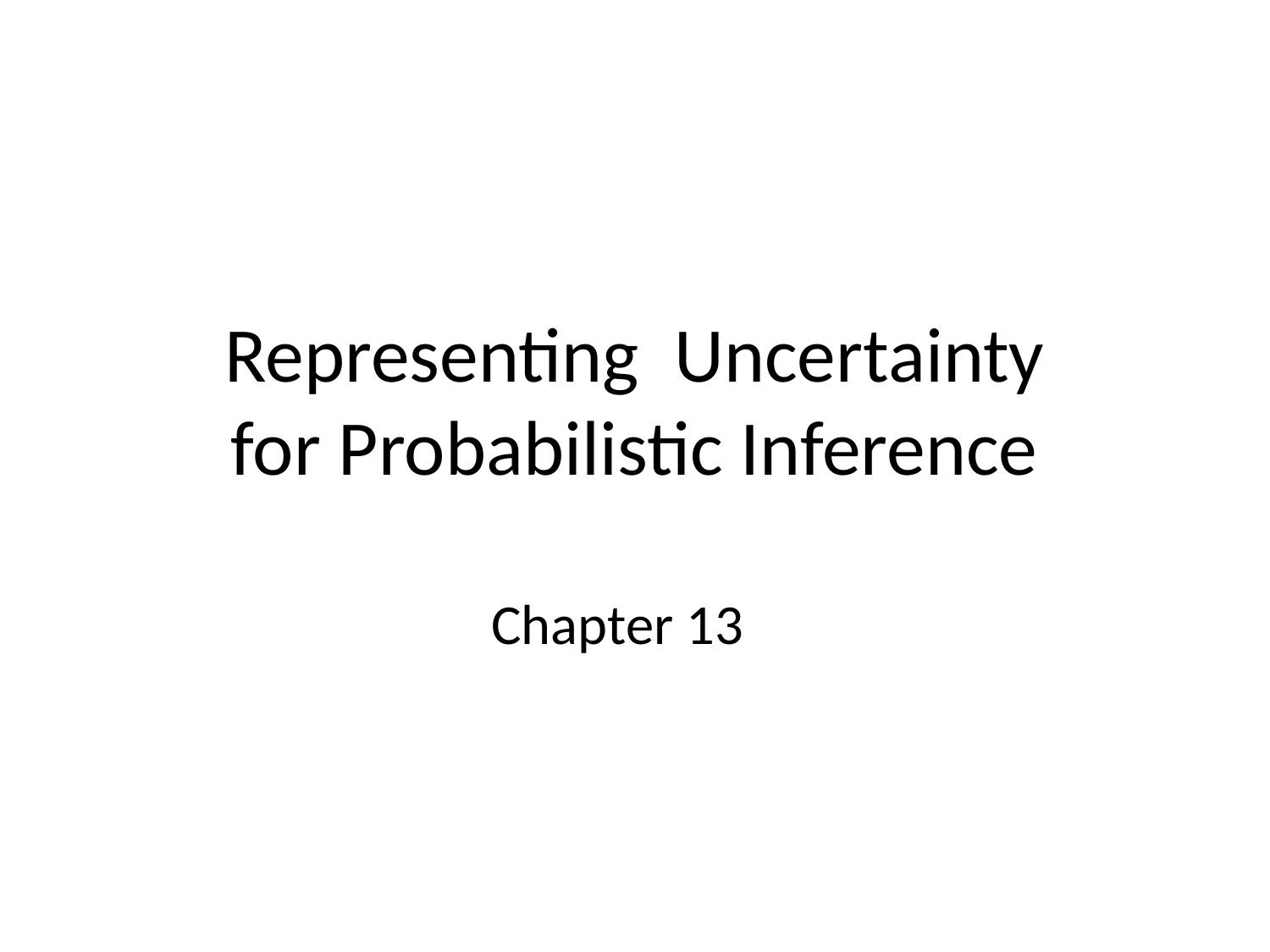

# Representing  Uncertainty for Probabilistic Inference
Chapter 13